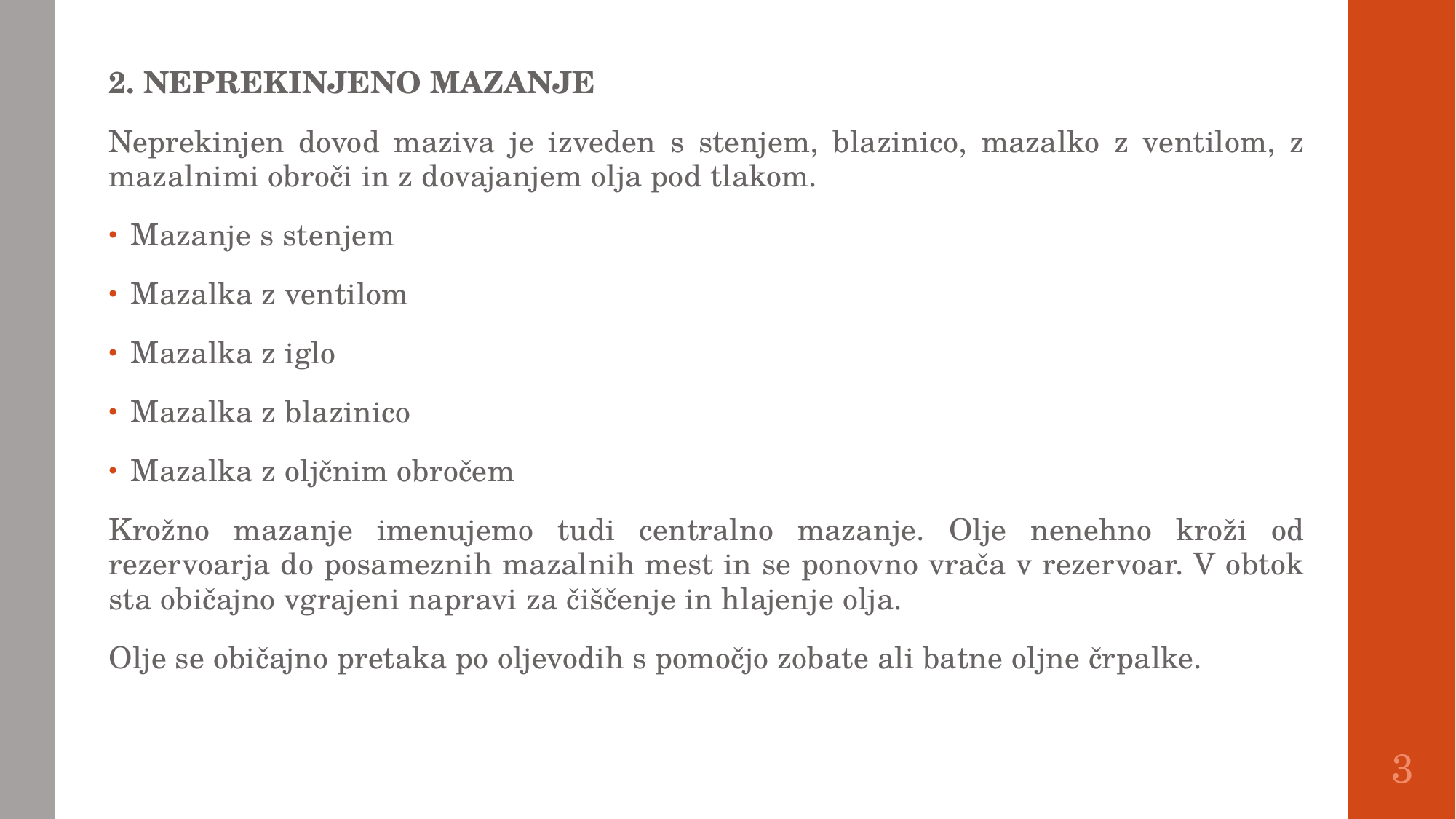

2. NEPREKINJENO MAZANJE
Neprekinjen dovod maziva je izveden s stenjem, blazinico, mazalko z ventilom, z mazalnimi obroči in z dovajanjem olja pod tlakom.
Mazanje s stenjem
Mazalka z ventilom
Mazalka z iglo
Mazalka z blazinico
Mazalka z oljčnim obročem
Krožno mazanje imenujemo tudi centralno mazanje. Olje nenehno kroži od rezervoarja do posameznih mazalnih mest in se ponovno vrača v rezervoar. V obtok sta običajno vgrajeni napravi za čiščenje in hlajenje olja.
Olje se običajno pretaka po oljevodih s pomočjo zobate ali batne oljne črpalke.
3